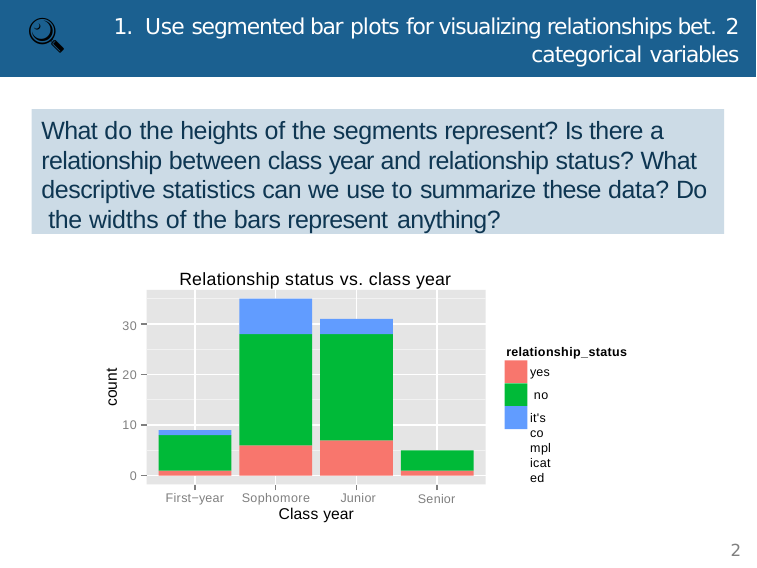

🔍
# 1.  Use segmented bar plots for visualizing relationships bet. 2
categorical variables
What do the heights of the segments represent? Is there a  relationship between class year and relationship status? What  descriptive statistics can we use to summarize these data? Do  the widths of the bars represent anything?
Relationship status vs. class year

30
relationship_status

yes  no
it's complicated

20
count

10

0

First−year     Sophomore	Junior
Class year
Senior
2